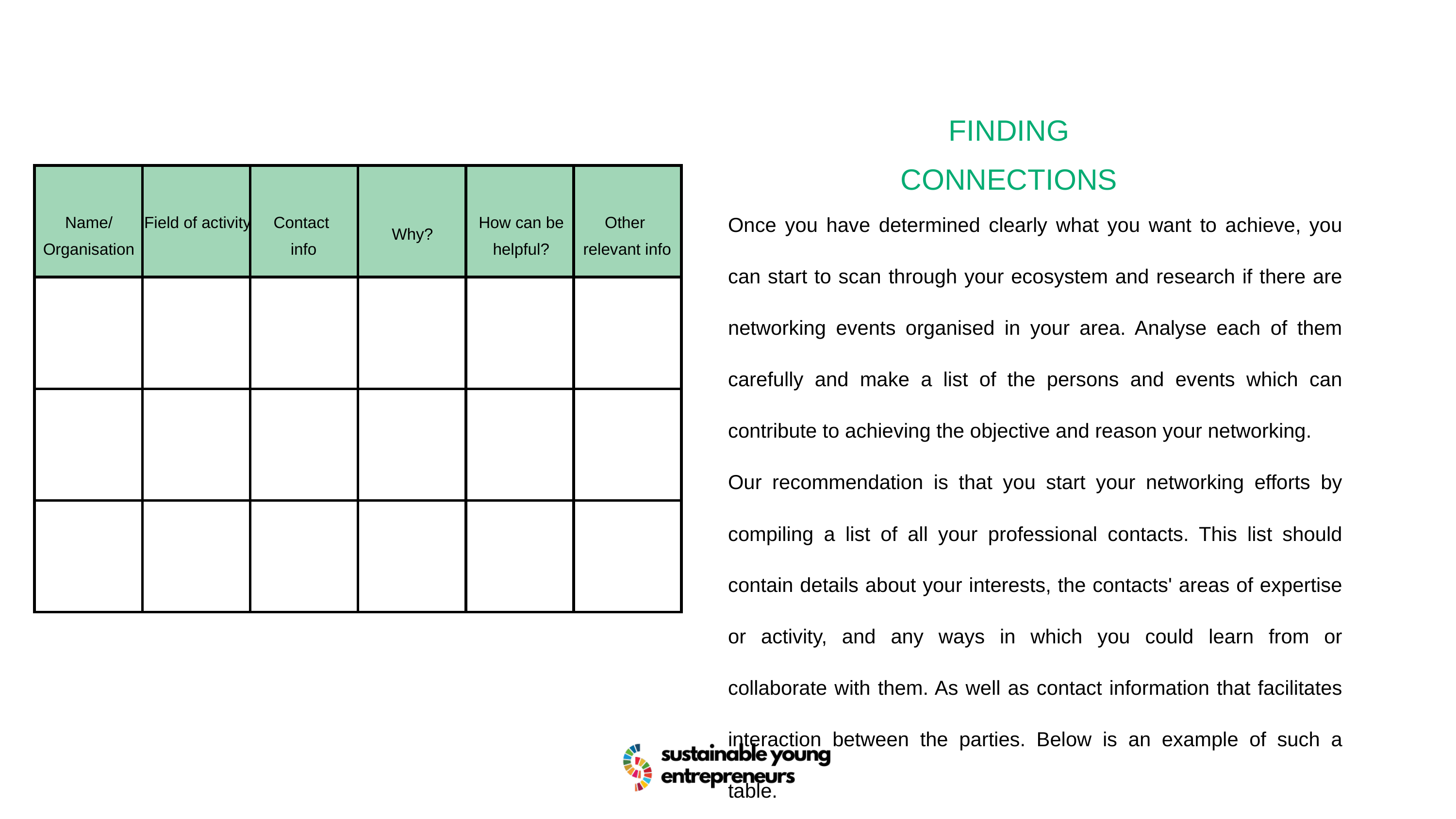

FINDING CONNECTIONS
|  |  |  |  |  |  |
| --- | --- | --- | --- | --- | --- |
|  |  |  |  |  |  |
|  |  |  |  |  |  |
|  |  |  |  |  |  |
Once you have determined clearly what you want to achieve, you can start to scan through your ecosystem and research if there are networking events organised in your area. Analyse each of them carefully and make a list of the persons and events which can contribute to achieving the objective and reason your networking.
Our recommendation is that you start your networking efforts by compiling a list of all your professional contacts. This list should contain details about your interests, the contacts' areas of expertise or activity, and any ways in which you could learn from or collaborate with them. As well as contact information that facilitates interaction between the parties. Below is an example of such a table.
Name/
Organisation
Field of activity
Contact
info
How can be helpful?
Other
relevant info
Why?